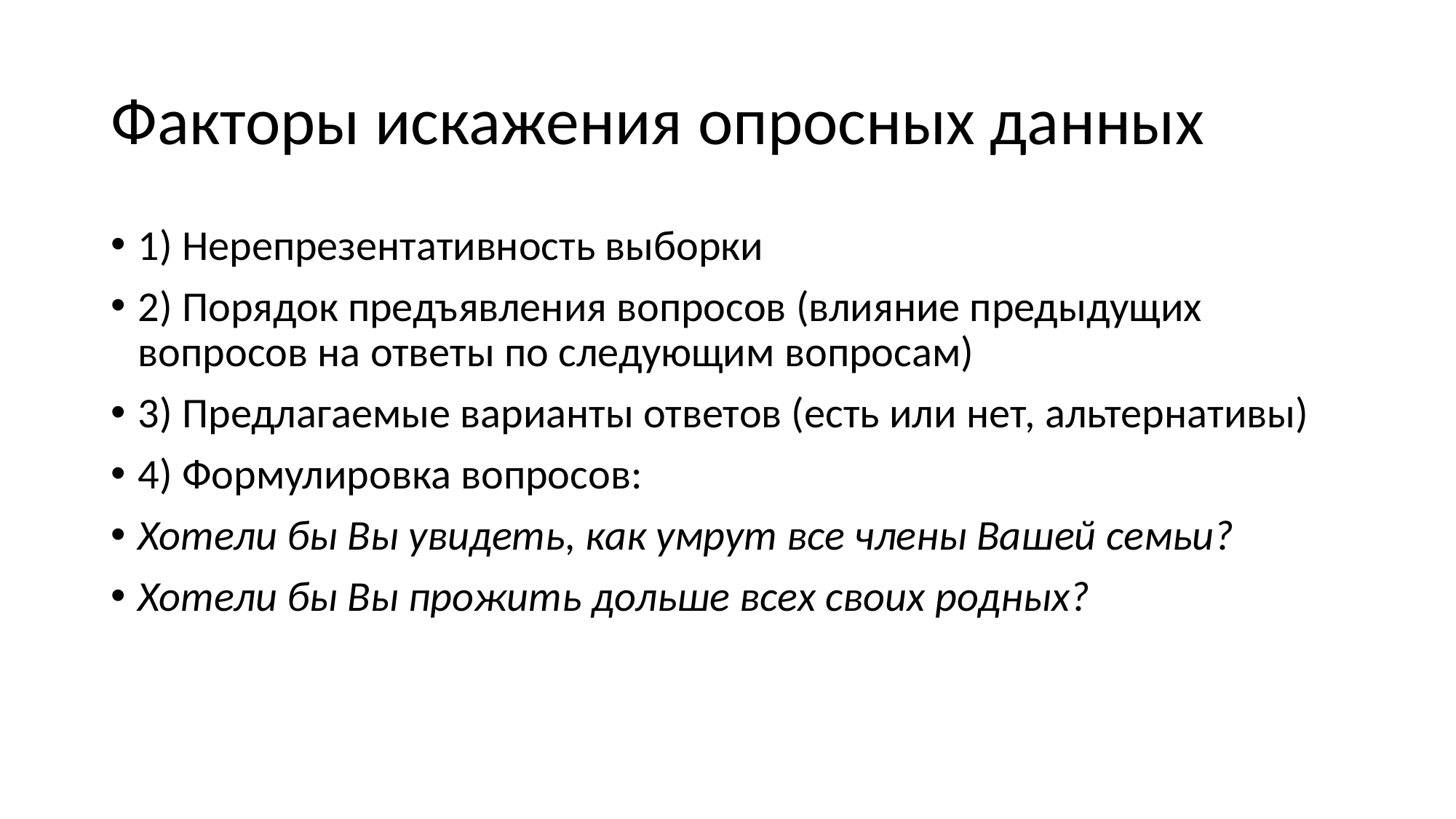

# Факторы искажения опросных данных
1) Нерепрезентативность выборки
2) Порядок предъявления вопросов (влияние предыдущих вопросов на ответы по следующим вопросам)
3) Предлагаемые варианты ответов (есть или нет, альтернативы)
4) Формулировка вопросов:
Хотели бы Вы увидеть, как умрут все члены Вашей семьи?
Хотели бы Вы прожить дольше всех своих родных?